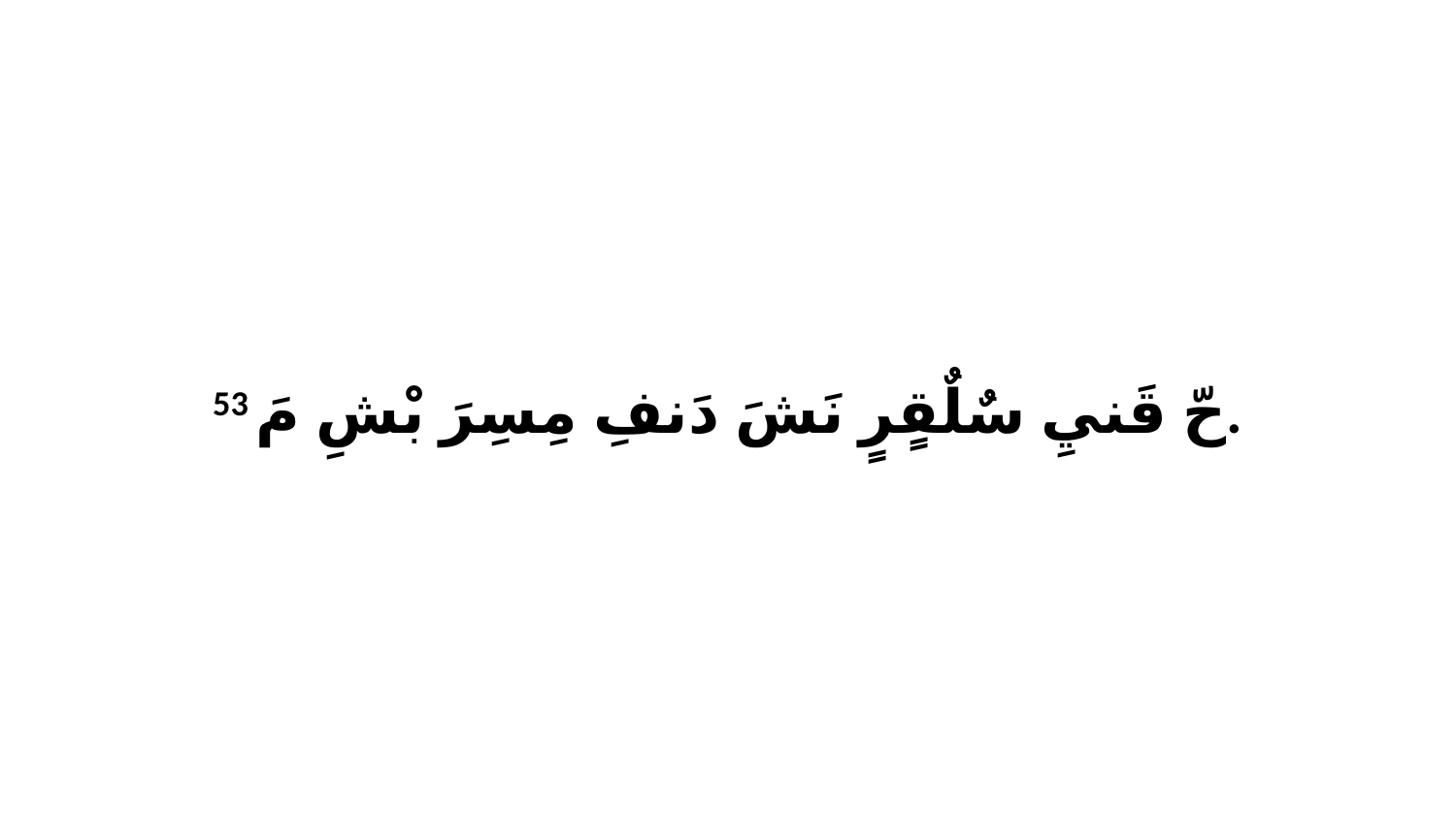

53 حّ قَنيِ سٌلٌقٍرٍ نَشَ دَنفِ مِسِرَ بْشِ مَ.